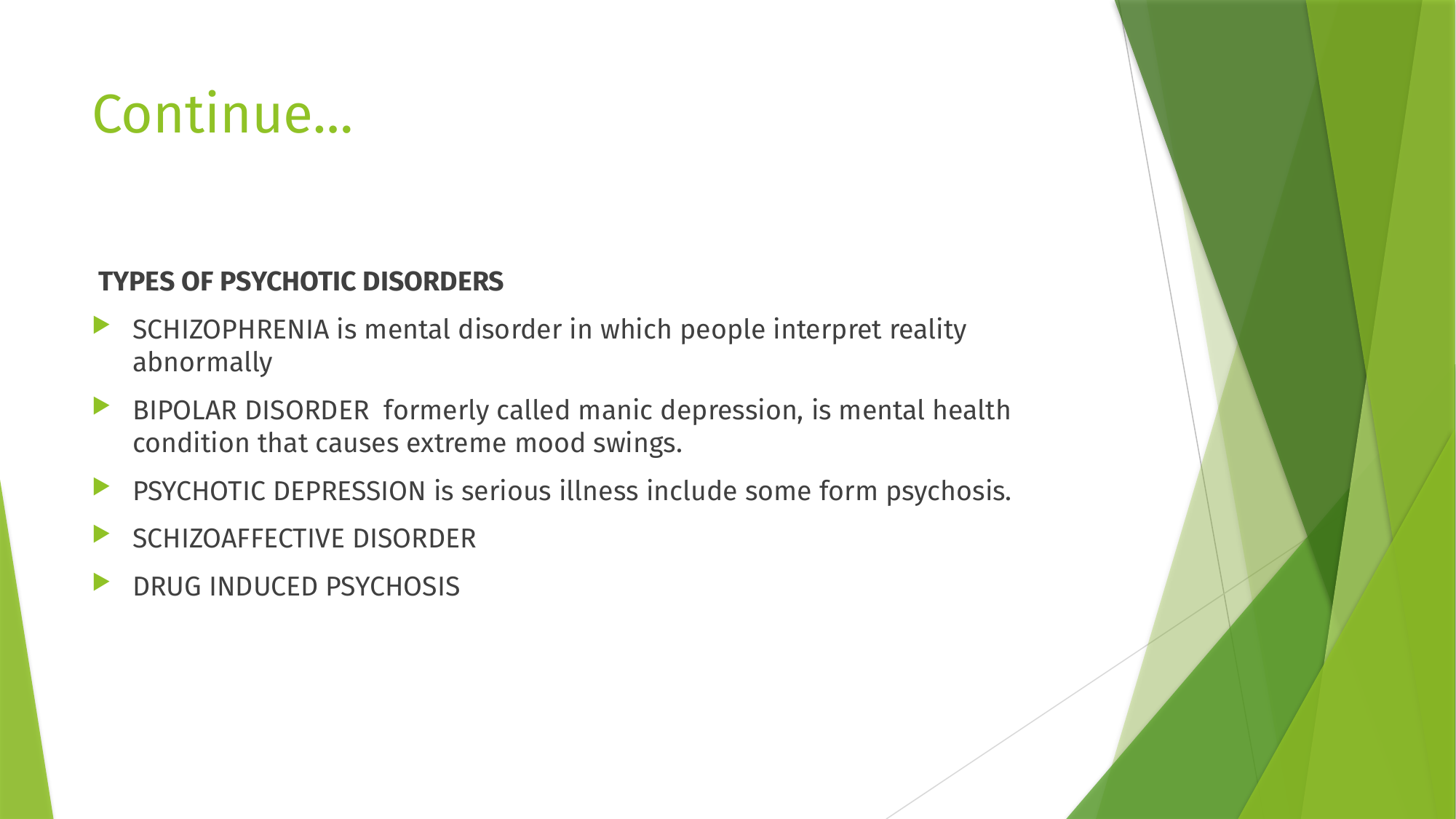

# Continue…
 TYPES OF PSYCHOTIC DISORDERS
SCHIZOPHRENIA is mental disorder in which people interpret reality abnormally
BIPOLAR DISORDER  formerly called manic depression, is mental health condition that causes extreme mood swings.
PSYCHOTIC DEPRESSION is serious illness include some form psychosis.
SCHIZOAFFECTIVE DISORDER
DRUG INDUCED PSYCHOSIS